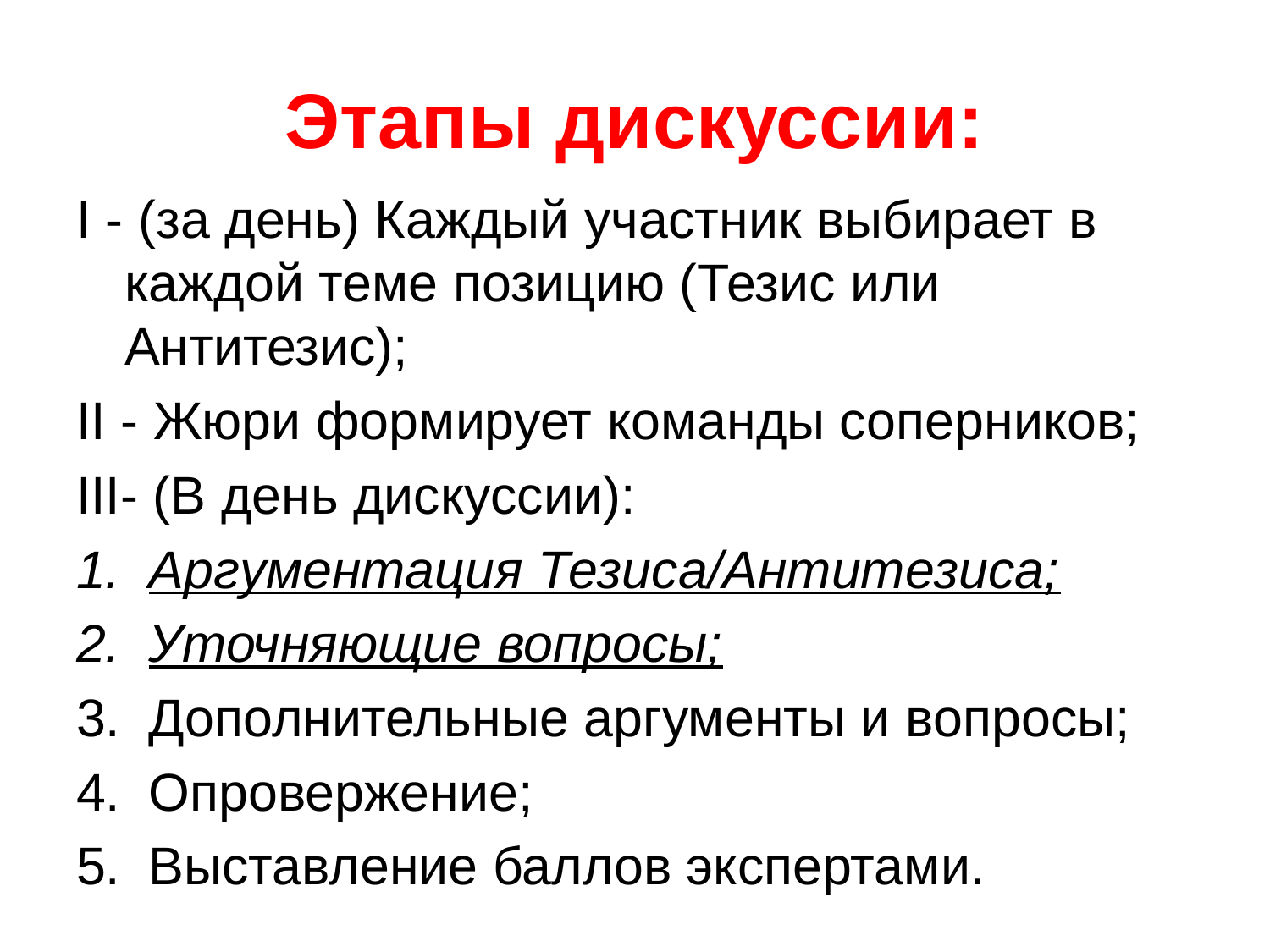

# Этапы дискуссии:
I - (за день) Каждый участник выбирает в каждой теме позицию (Тезис или Антитезис);
II - Жюри формирует команды соперников;
III- (В день дискуссии):
Аргументация Тезиса/Антитезиса;
Уточняющие вопросы;
Дополнительные аргументы и вопросы;
Опровержение;
Выставление баллов экспертами.